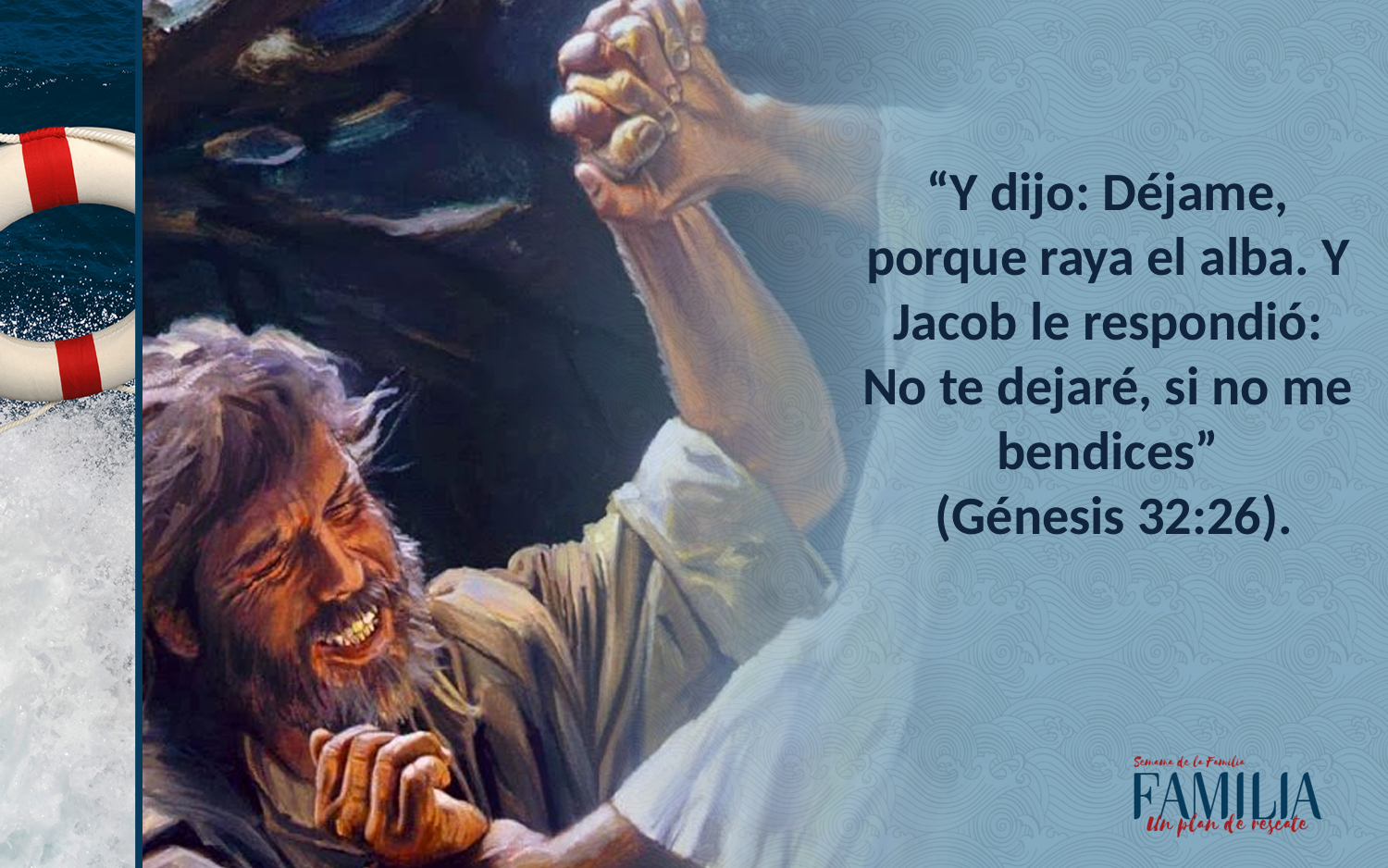

“Y dijo: Déjame, porque raya el alba. Y Jacob le respondió: No te dejaré, si no me bendices”
 (Génesis 32:26).